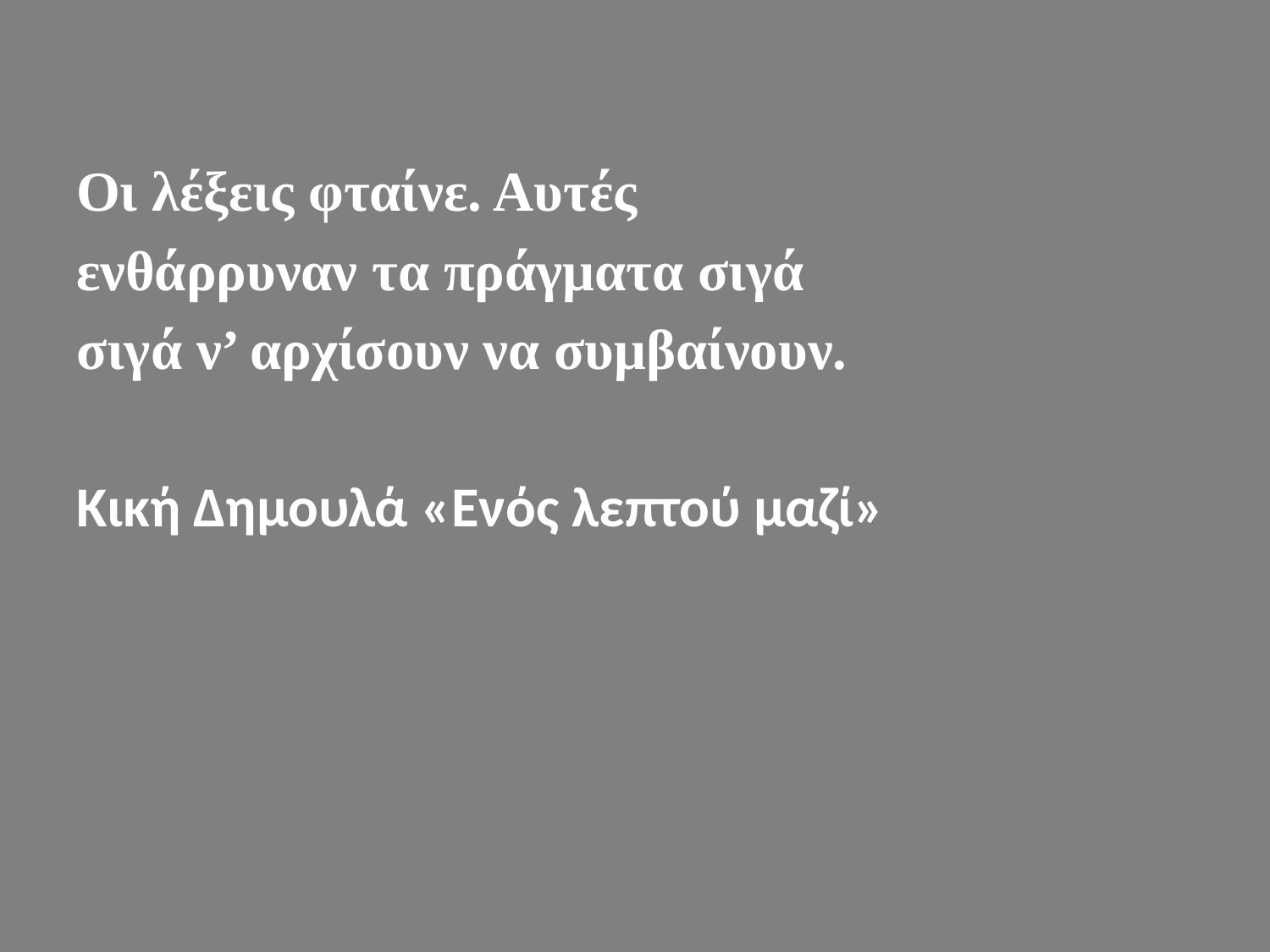

#
Οι λέξεις φταίνε. Αυτές
ενθάρρυναν τα πράγματα σιγά
σιγά ν’ αρχίσουν να συμβαίνουν.

Κική Δημουλά «Ενός λεπτού μαζί»